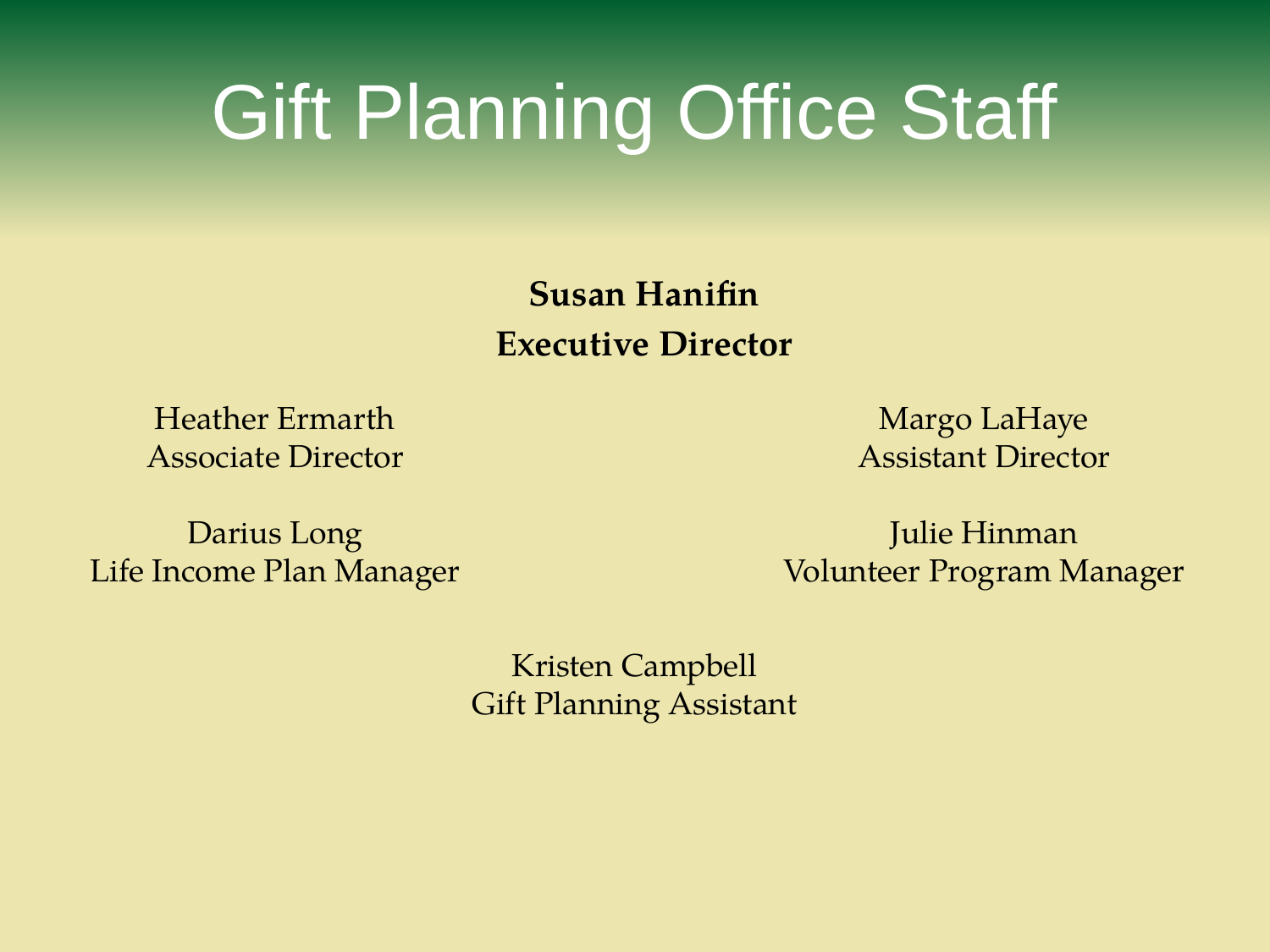

# Gift Planning Office Staff
Susan Hanifin
Executive Director
Heather Ermarth
Associate Director

Darius Long
Life Income Plan Manager
Margo LaHaye
Assistant Director

Julie Hinman
Volunteer Program Manager
Kristen Campbell
Gift Planning Assistant